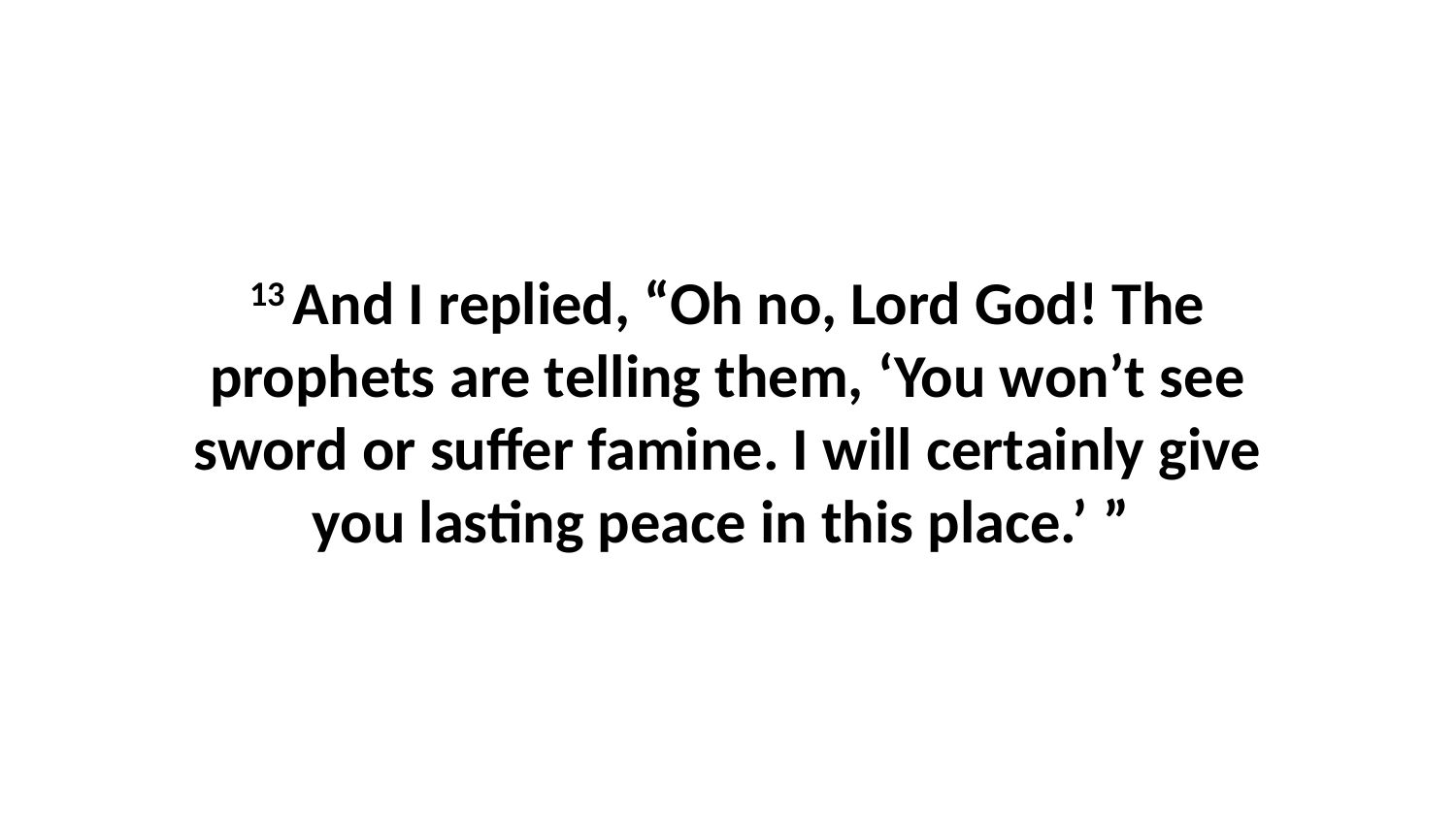

13 And I replied, “Oh no, Lord God! The prophets are telling them, ‘You won’t see sword or suffer famine. I will certainly give you lasting peace in this place.’ ”